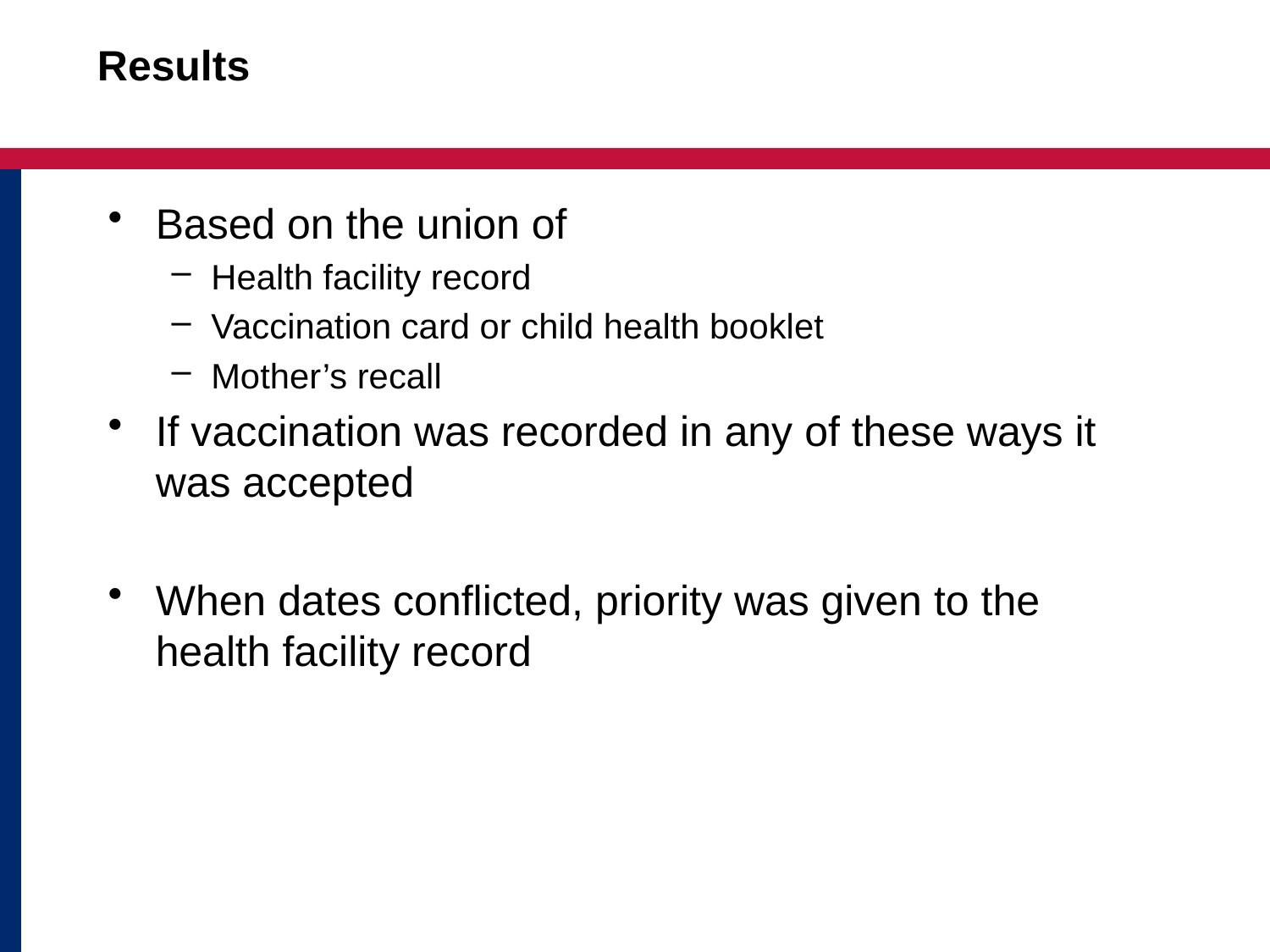

# Results
Based on the union of
Health facility record
Vaccination card or child health booklet
Mother’s recall
If vaccination was recorded in any of these ways it was accepted

When dates conflicted, priority was given to the health facility record